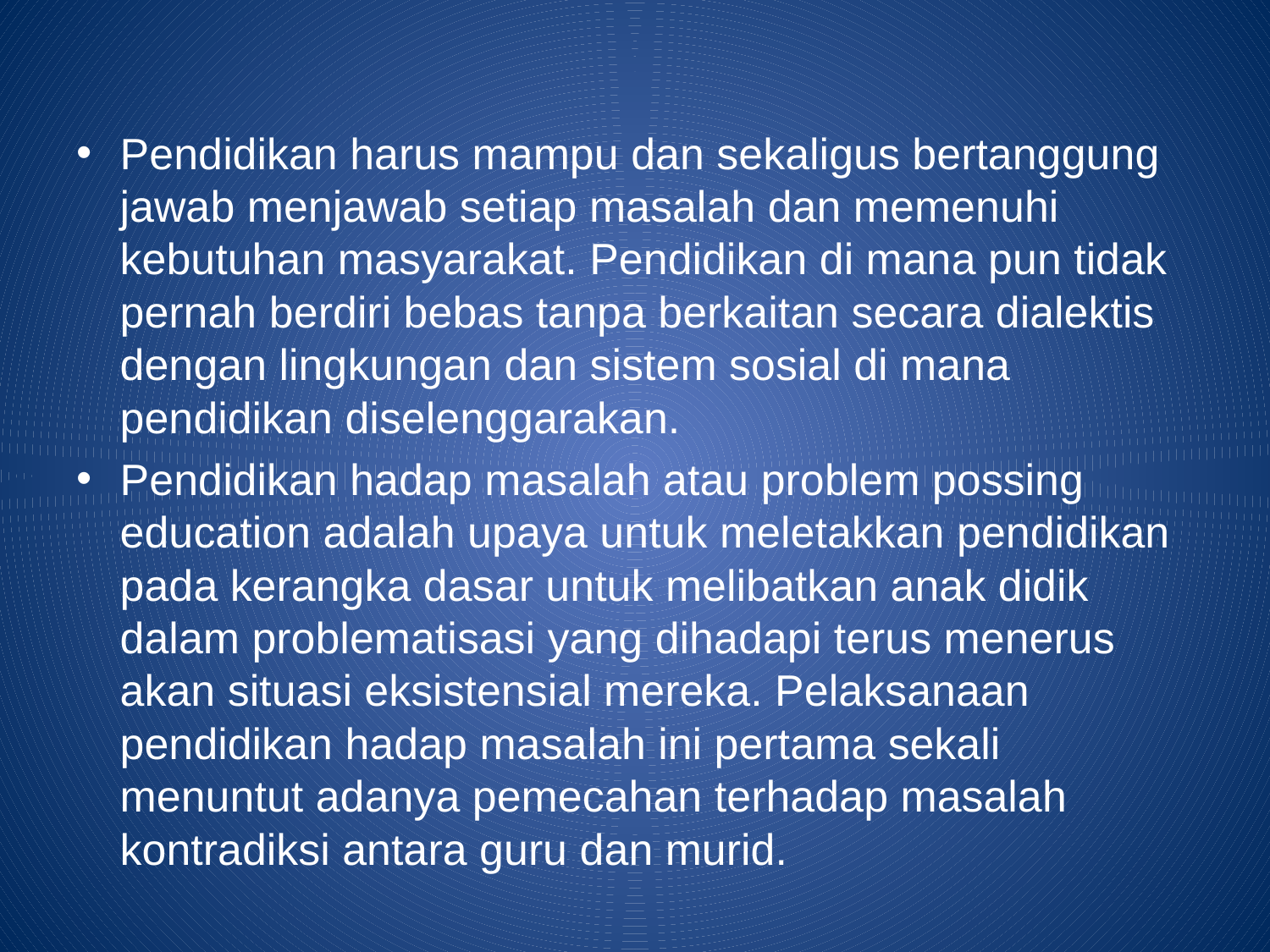

Pendidikan harus mampu dan sekaligus bertanggung jawab menjawab setiap masalah dan memenuhi kebutuhan masyarakat. Pendidikan di mana pun tidak pernah berdiri bebas tanpa berkaitan secara dialektis dengan lingkungan dan sistem sosial di mana pendidikan diselenggarakan.
Pendidikan hadap masalah atau problem possing education adalah upaya untuk meletakkan pendidikan pada kerangka dasar untuk melibatkan anak didik dalam problematisasi yang dihadapi terus menerus akan situasi eksistensial mereka. Pelaksanaan pendidikan hadap masalah ini pertama sekali menuntut adanya pemecahan terhadap masalah kontradiksi antara guru dan murid.